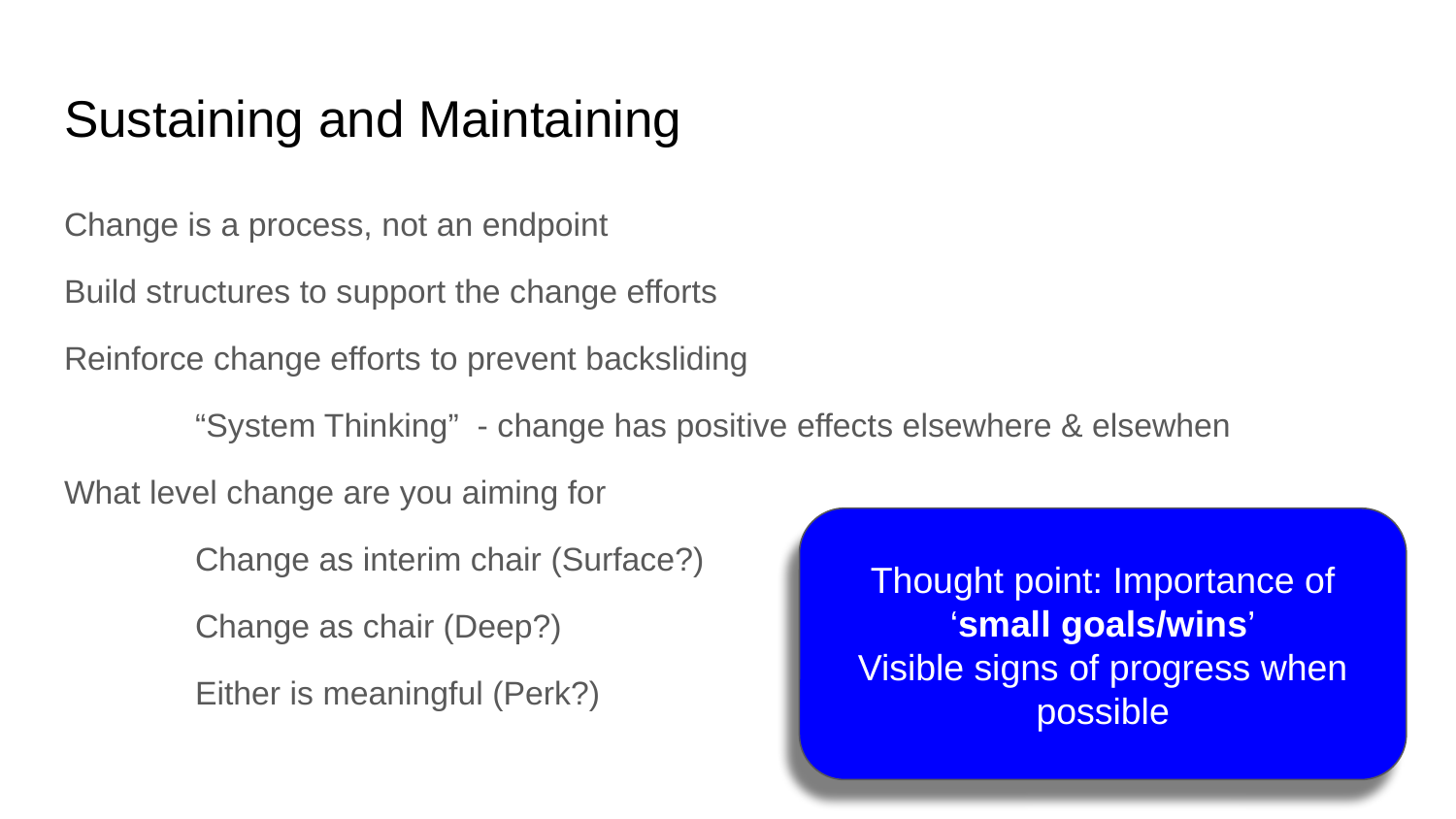

# Sustaining and Maintaining
Change is a process, not an endpoint
Build structures to support the change efforts
Reinforce change efforts to prevent backsliding
	“System Thinking”  - change has positive effects elsewhere & elsewhen
What level change are you aiming for
	Change as interim chair (Surface?)
	Change as chair (Deep?)
	Either is meaningful (Perk?)

Thought point: Importance of ‘small goals/wins’
Visible signs of progress when possible